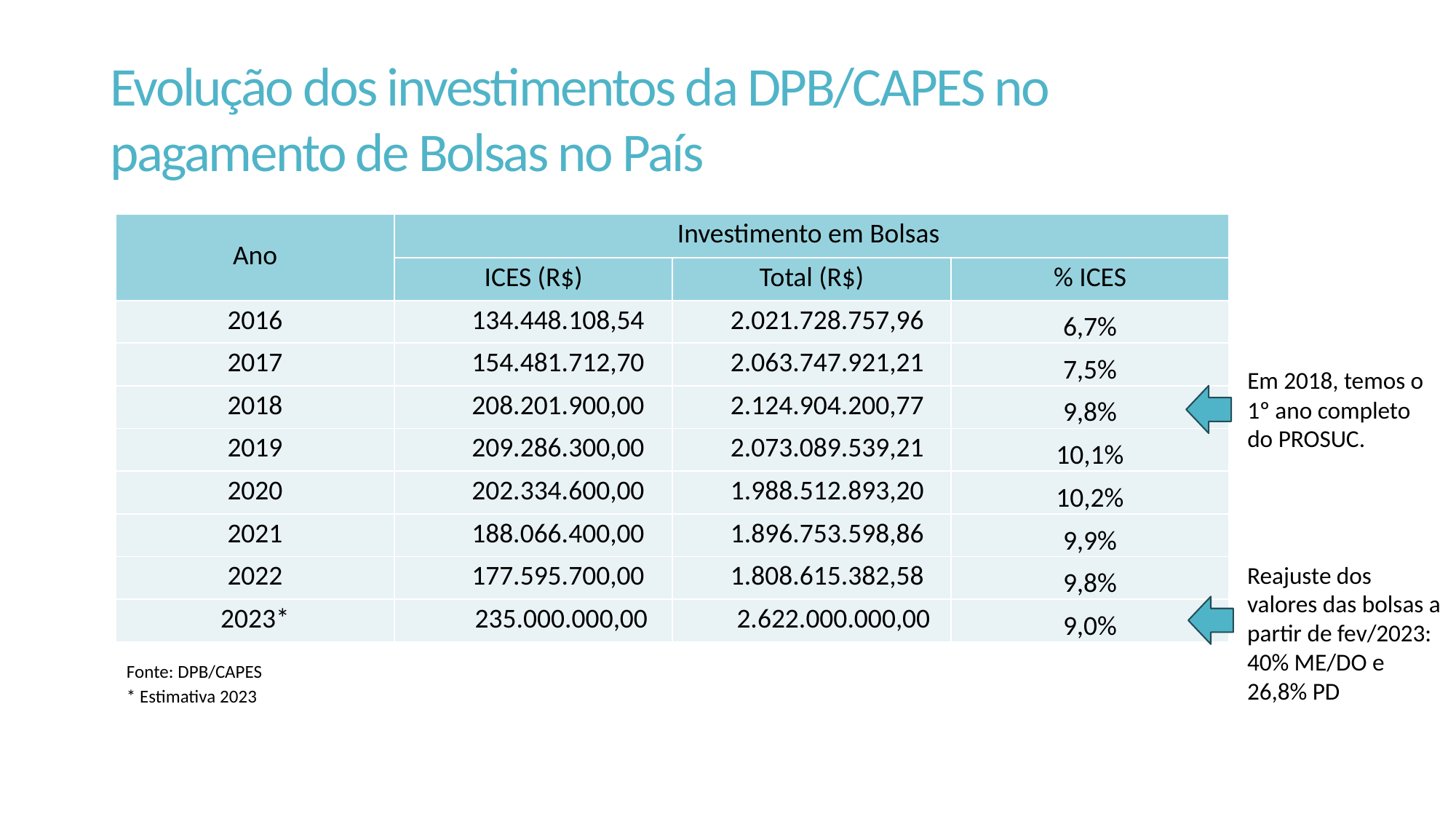

Evolução dos investimentos da DPB/CAPES no pagamento de Bolsas no País
| Ano | Investimento em Bolsas |  |  |
| --- | --- | --- | --- |
|  | ICES (R$) | Total (R$) | % ICES |
| 2016 | 134.448.108,54 | 2.021.728.757,96 | 6,7% |
| 2017 | 154.481.712,70 | 2.063.747.921,21 | 7,5% |
| 2018 | 208.201.900,00 | 2.124.904.200,77 | 9,8% |
| 2019 | 209.286.300,00 | 2.073.089.539,21 | 10,1% |
| 2020 | 202.334.600,00 | 1.988.512.893,20 | 10,2% |
| 2021 | 188.066.400,00 | 1.896.753.598,86 | 9,9% |
| 2022 | 177.595.700,00 | 1.808.615.382,58 | 9,8% |
| 2023\* | 235.000.000,00 | 2.622.000.000,00 | 9,0% |
Em 2018, temos o 1º ano completo do PROSUC.

Reajuste dos valores das bolsas a partir de fev/2023: 40% ME/DO e 26,8% PD

Fonte: DPB/CAPES
* Estimativa 2023